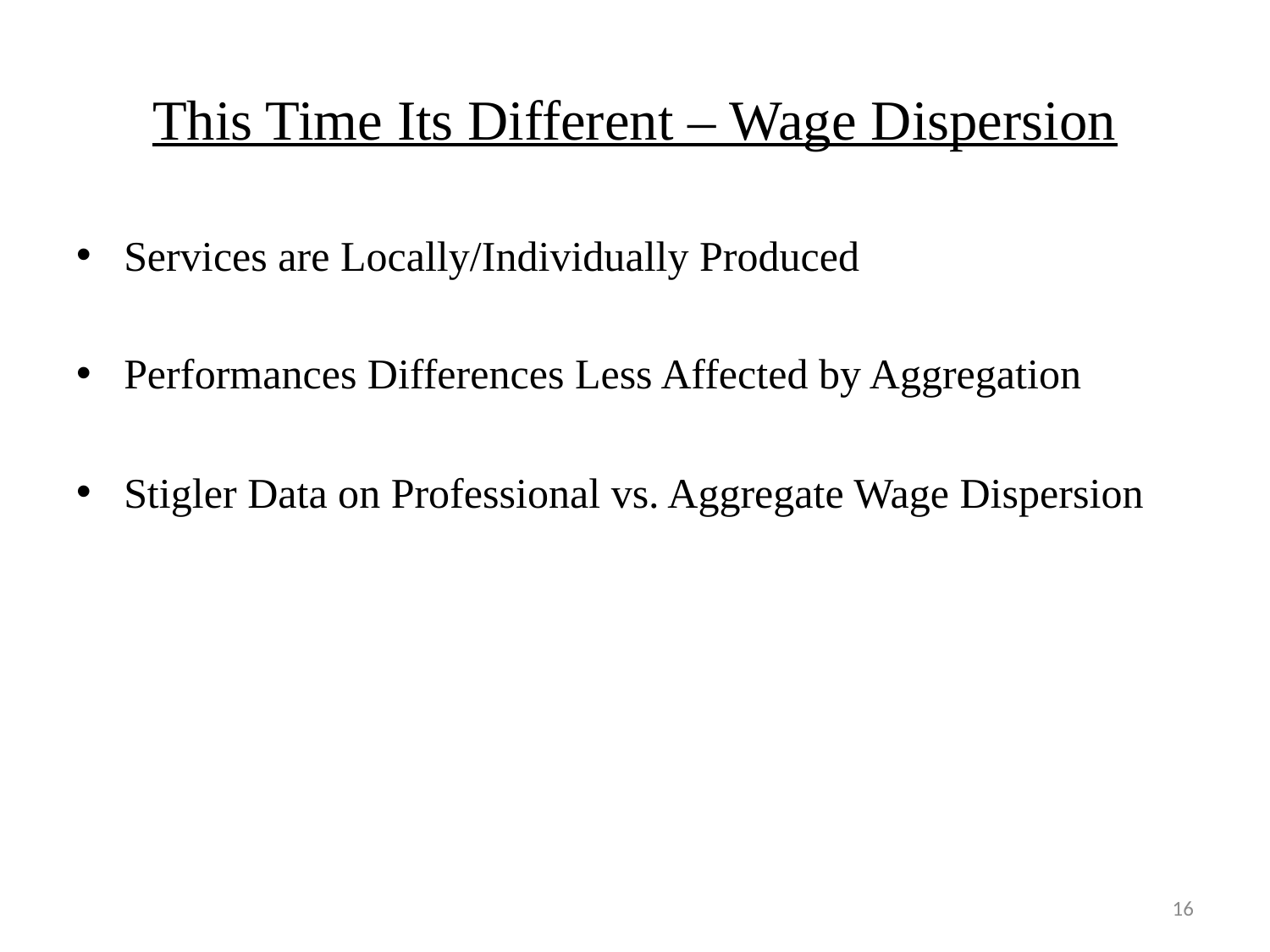

# This Time Its Different – Wage Dispersion
Services are Locally/Individually Produced

Performances Differences Less Affected by Aggregation

Stigler Data on Professional vs. Aggregate Wage Dispersion
16